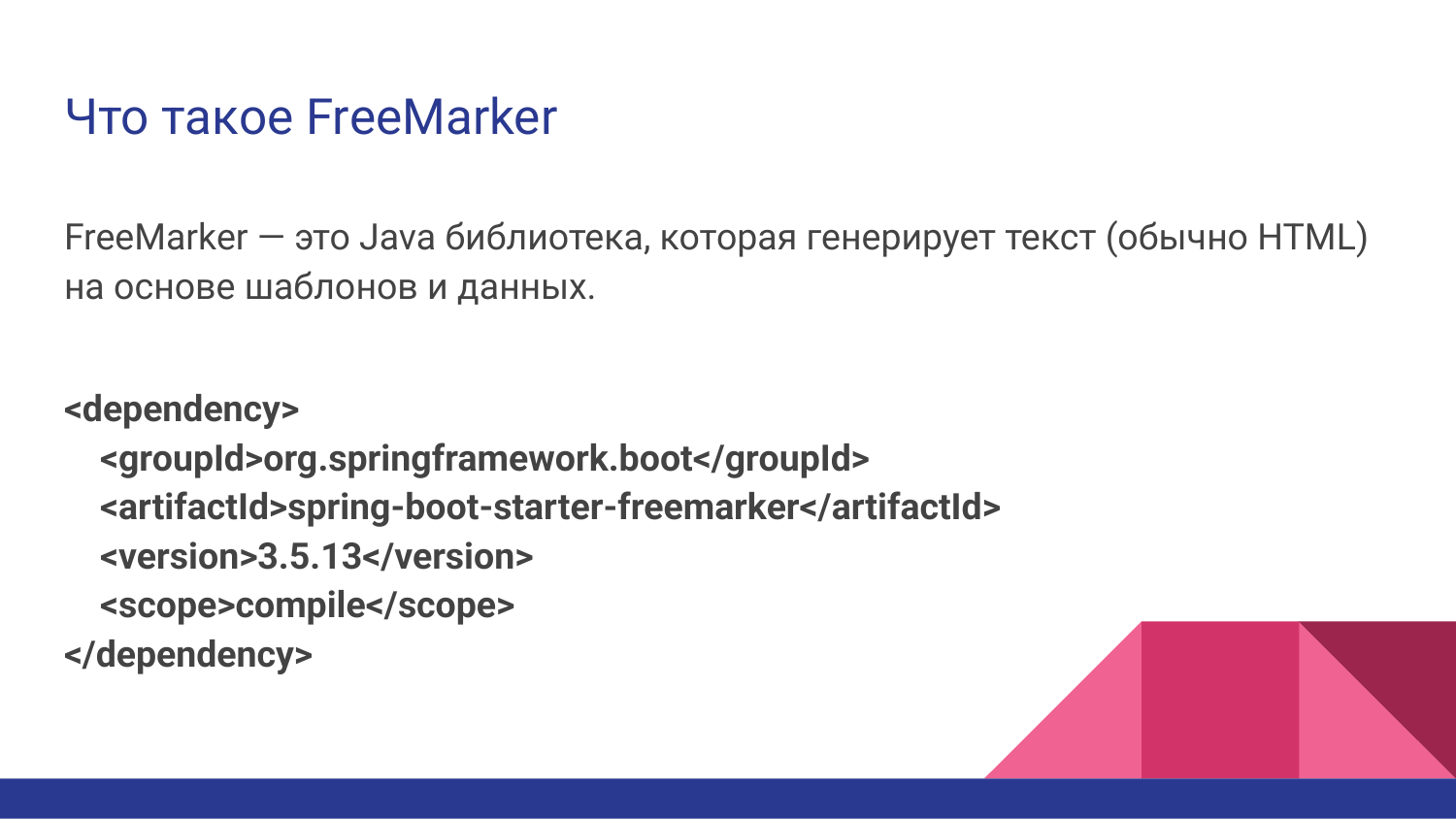

# Что такое FreeMarker
FreeMarker — это Java библиотека, которая генерирует текст (обычно HTML) на основе шаблонов и данных.

<dependency>
    <groupId>org.springframework.boot</groupId>
    <artifactId>spring-boot-starter-freemarker</artifactId>
    <version>3.5.13</version>
    <scope>compile</scope>
</dependency>